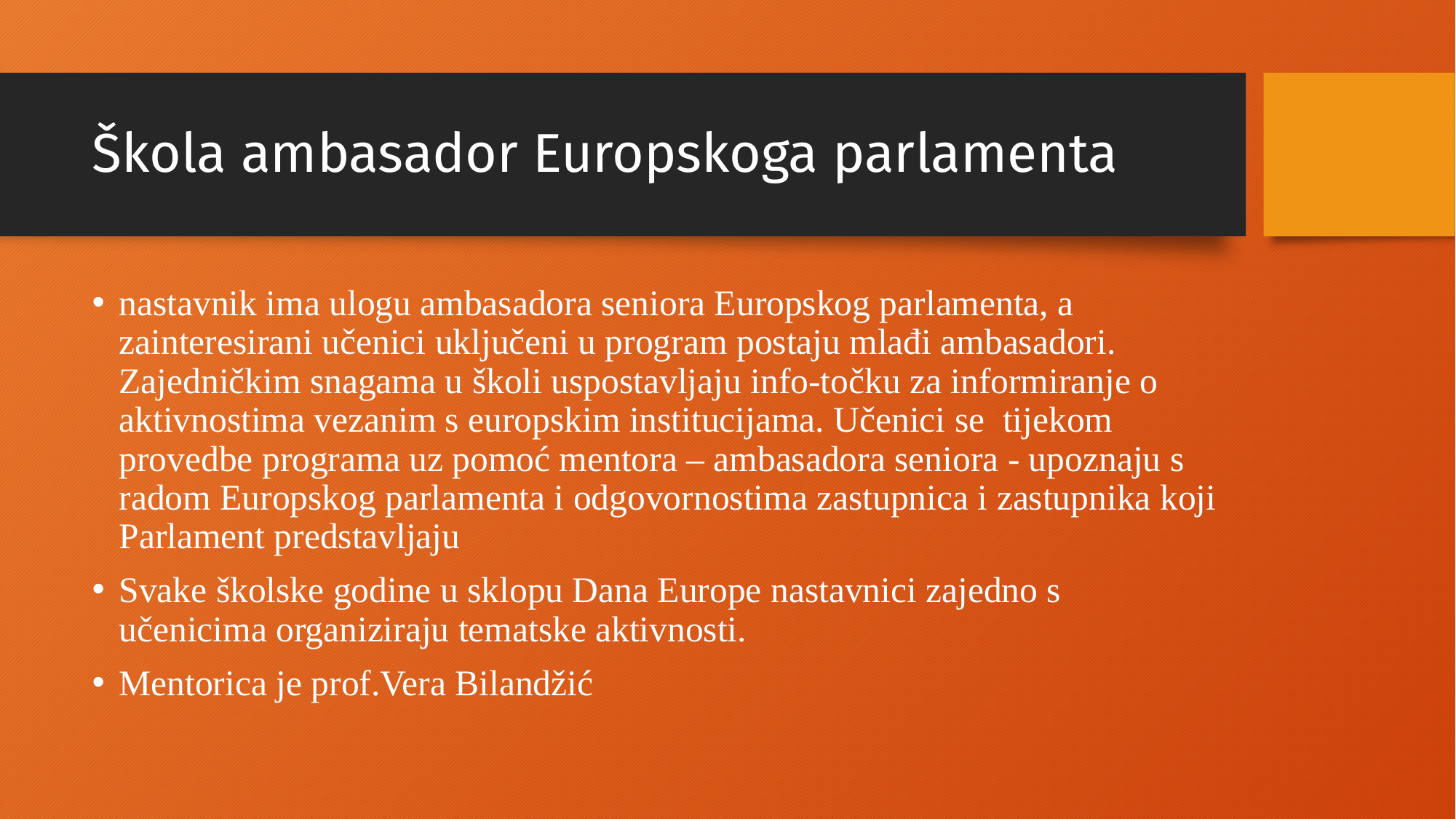

# Škola ambasador Europskoga parlamenta
nastavnik ima ulogu ambasadora seniora Europskog parlamenta, a zainteresirani učenici uključeni u program postaju mlađi ambasadori. Zajedničkim snagama u školi uspostavljaju info-točku za informiranje o aktivnostima vezanim s europskim institucijama. Učenici se  tijekom provedbe programa uz pomoć mentora – ambasadora seniora - upoznaju s radom Europskog parlamenta i odgovornostima zastupnica i zastupnika koji Parlament predstavljaju
Svake školske godine u sklopu Dana Europe nastavnici zajedno s učenicima organiziraju tematske aktivnosti.
Mentorica je prof.Vera Bilandžić